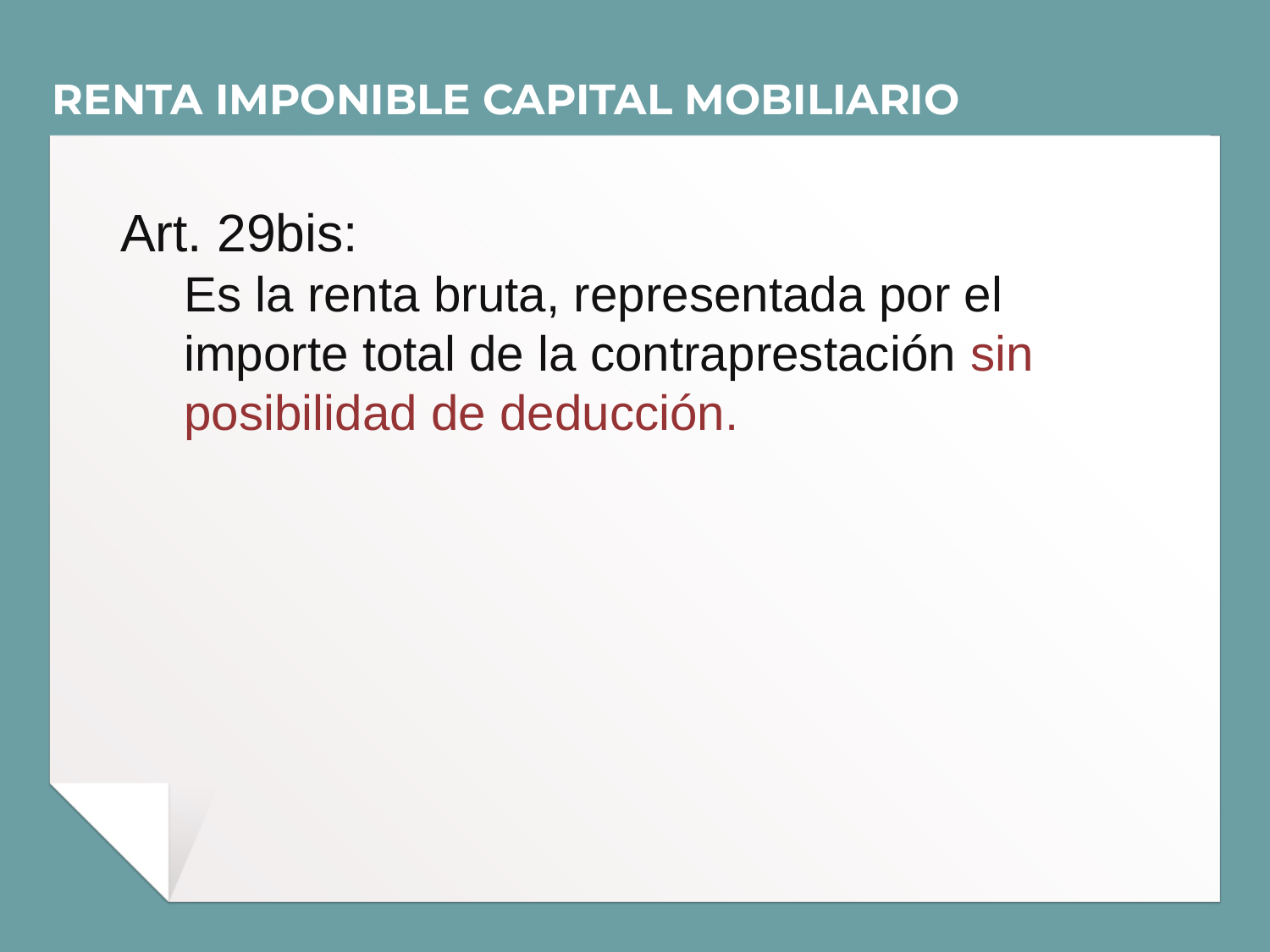

# RENTA IMPONIBLE CAPITAL MOBILIARIO
Art. 29bis:
Es la renta bruta, representada por el importe total de la contraprestación sin posibilidad de deducción.